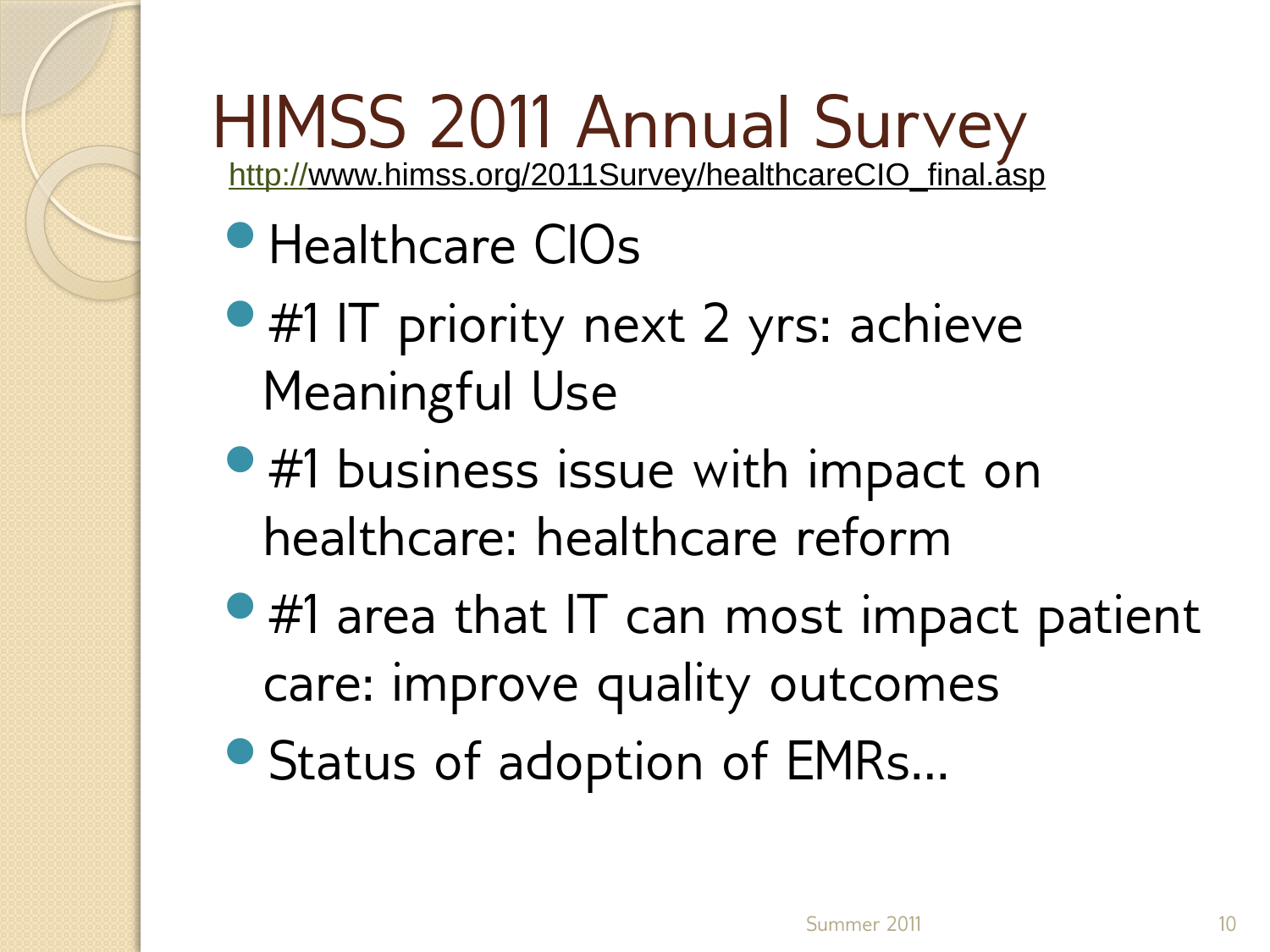

# HIMSS 2011 Annual Survey
http://www.himss.org/2011Survey/healthcareCIO_final.asp
Healthcare CIOs
#1 IT priority next 2 yrs: achieve Meaningful Use
#1 business issue with impact on healthcare: healthcare reform
#1 area that IT can most impact patient care: improve quality outcomes
Status of adoption of EMRs…

Summer 2011
10